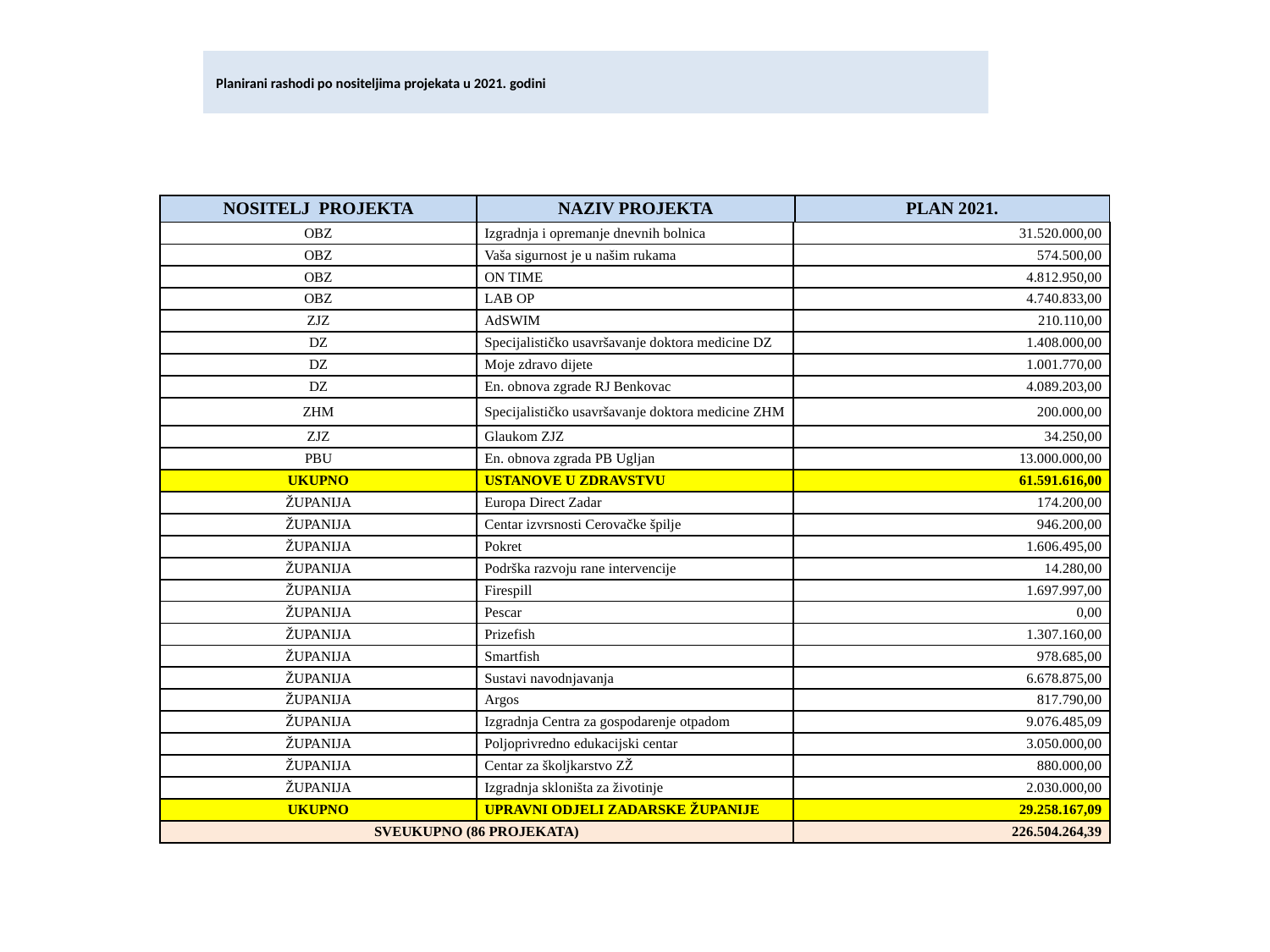

# Planirani rashodi po nositeljima projekata u 2021. godini
| NOSITELJ PROJEKTA | NAZIV PROJEKTA | PLAN 2021. |
| --- | --- | --- |
| OBZ | Izgradnja i opremanje dnevnih bolnica | 31.520.000,00 |
| --- | --- | --- |
| OBZ | Vaša sigurnost je u našim rukama | 574.500,00 |
| OBZ | ON TIME | 4.812.950,00 |
| OBZ | LAB OP | 4.740.833,00 |
| ZJZ | AdSWIM | 210.110,00 |
| DZ | Specijalističko usavršavanje doktora medicine DZ | 1.408.000,00 |
| DZ | Moje zdravo dijete | 1.001.770,00 |
| DZ | En. obnova zgrade RJ Benkovac | 4.089.203,00 |
| ZHM | Specijalističko usavršavanje doktora medicine ZHM | 200.000,00 |
| ZJZ | Glaukom ZJZ | 34.250,00 |
| PBU | En. obnova zgrada PB Ugljan | 13.000.000,00 |
| UKUPNO | USTANOVE U ZDRAVSTVU | 61.591.616,00 |
| ŽUPANIJA | Europa Direct Zadar | 174.200,00 |
| ŽUPANIJA | Centar izvrsnosti Cerovačke špilje | 946.200,00 |
| ŽUPANIJA | Pokret | 1.606.495,00 |
| ŽUPANIJA | Podrška razvoju rane intervencije | 14.280,00 |
| ŽUPANIJA | Firespill | 1.697.997,00 |
| ŽUPANIJA | Pescar | 0,00 |
| ŽUPANIJA | Prizefish | 1.307.160,00 |
| ŽUPANIJA | Smartfish | 978.685,00 |
| ŽUPANIJA | Sustavi navodnjavanja | 6.678.875,00 |
| ŽUPANIJA | Argos | 817.790,00 |
| ŽUPANIJA | Izgradnja Centra za gospodarenje otpadom | 9.076.485,09 |
| ŽUPANIJA | Poljoprivredno edukacijski centar | 3.050.000,00 |
| ŽUPANIJA | Centar za školjkarstvo ZŽ | 880.000,00 |
| ŽUPANIJA | Izgradnja skloništa za životinje | 2.030.000,00 |
| UKUPNO | UPRAVNI ODJELI ZADARSKE ŽUPANIJE | 29.258.167,09 |
| SVEUKUPNO (86 PROJEKATA) |  | 226.504.264,39 |